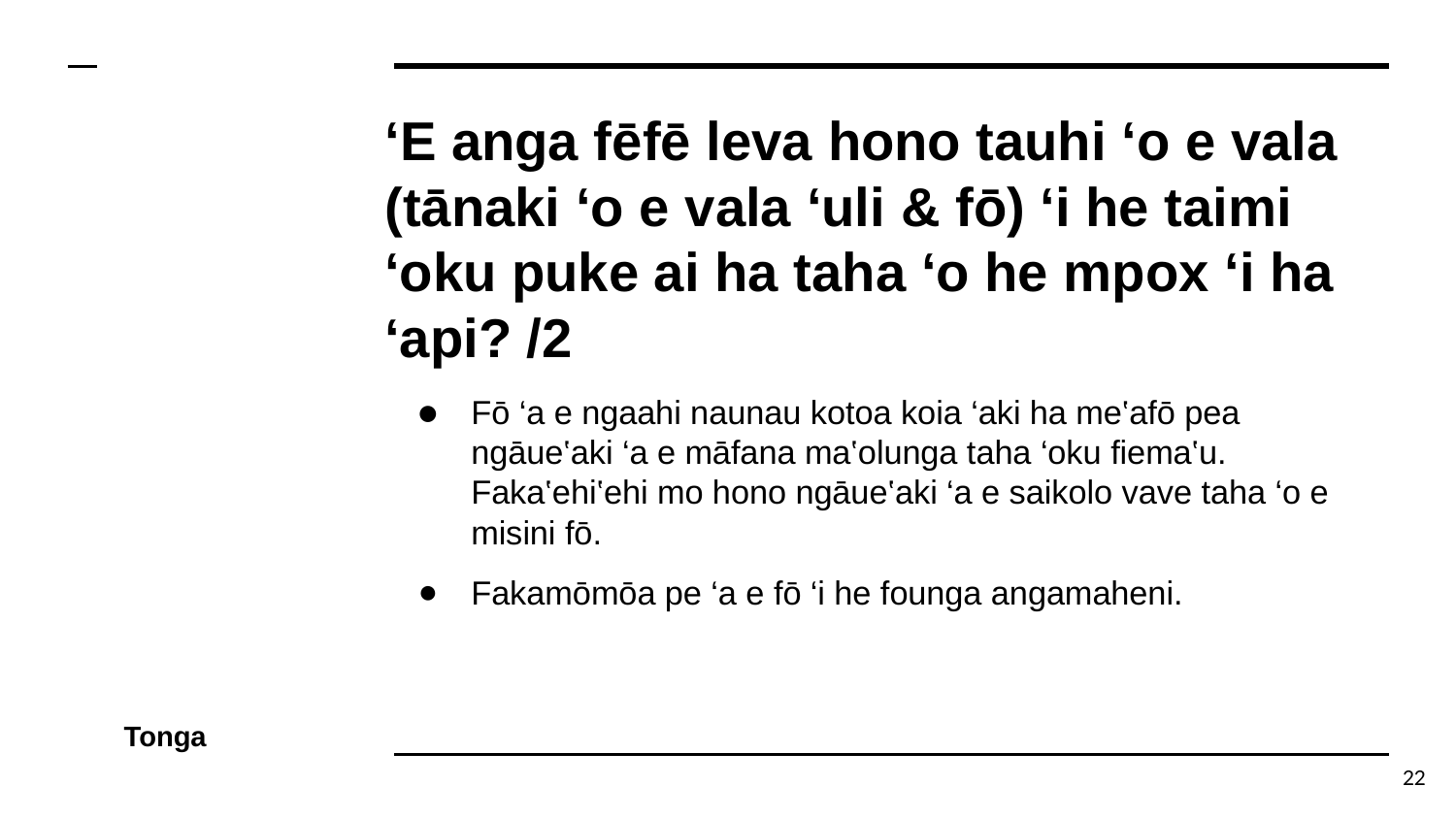

# ‘E anga fēfē leva hono tauhi ‘o e vala (tānaki ‘o e vala ‘uli & fō) ‘i he taimi ‘oku puke ai ha taha ‘o he mpox ‘i ha ‘api? /2

Fō ‘a e ngaahi naunau kotoa koia ‘aki ha me‛afō pea ngāue‛aki ‘a e māfana ma‛olunga taha ‘oku fiema‛u.  Faka‛ehi‛ehi mo hono ngāue‛aki ‘a e saikolo vave taha ‘o e misini fō.
Fakamōmōa pe ‘a e fō ‘i he founga angamaheni.
Tonga
22